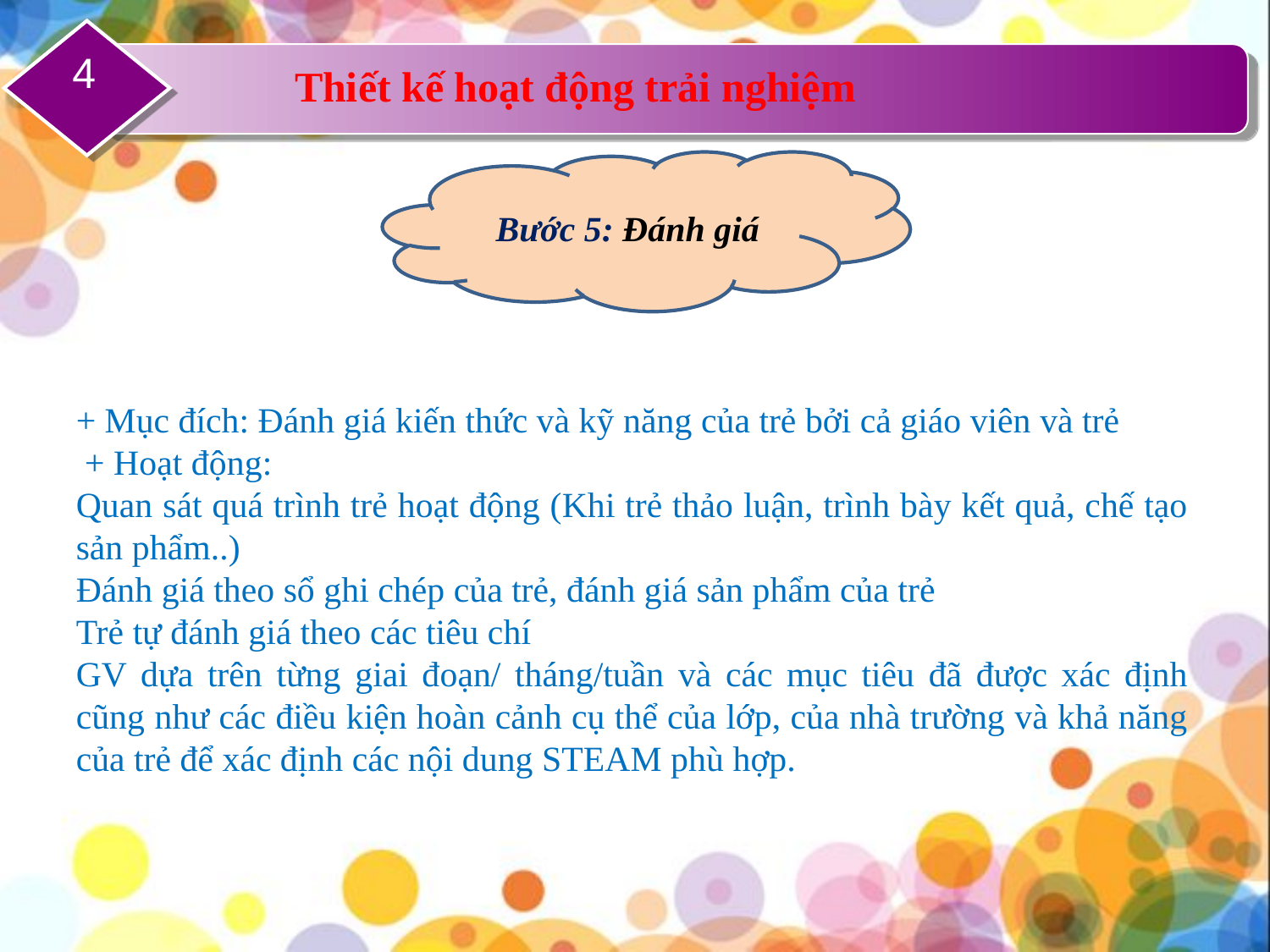

4

Thiết kế hoạt động trải nghiệm
Bước 5: Đánh giá
+ Mục đích: Đánh giá kiến thức và kỹ năng của trẻ bởi cả giáo viên và trẻ
 + Hoạt động:
Quan sát quá trình trẻ hoạt động (Khi trẻ thảo luận, trình bày kết quả, chế tạo sản phẩm..)
Đánh giá theo sổ ghi chép của trẻ, đánh giá sản phẩm của trẻ
Trẻ tự đánh giá theo các tiêu chí
GV dựa trên từng giai đoạn/ tháng/tuần và các mục tiêu đã được xác định cũng như các điều kiện hoàn cảnh cụ thể của lớp, của nhà trường và khả năng của trẻ để xác định các nội dung STEAM phù hợp.